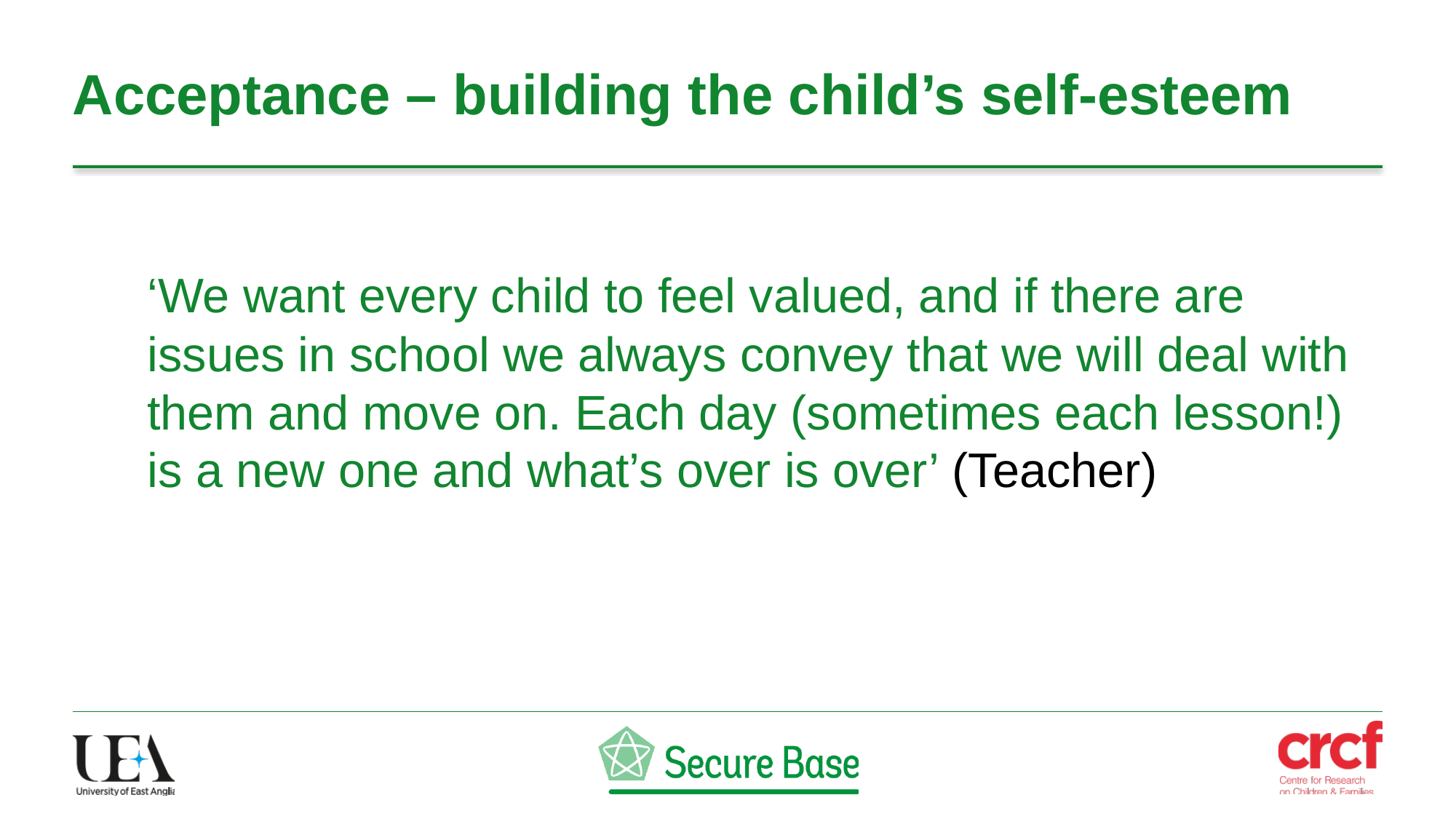

# Acceptance – building the child’s self-esteem

‘We want every child to feel valued, and if there are issues in school we always convey that we will deal with them and move on. Each day (sometimes each lesson!) is a new one and what’s over is over’ (Teacher)